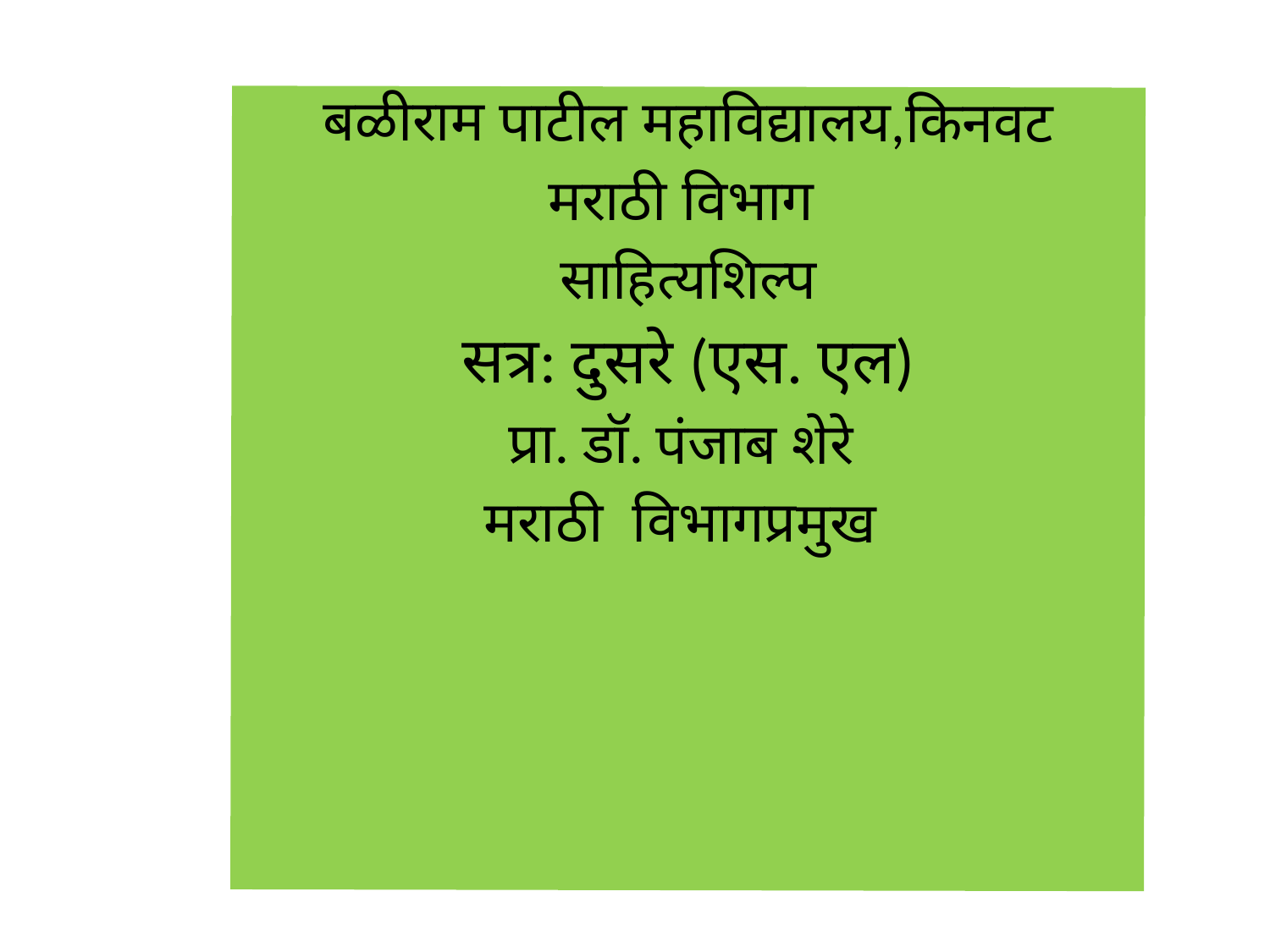

बळीराम पाटील महाविद्यालय,किनवट
मराठी विभाग
साहित्यशिल्प
सत्र: दुसरे (एस. एल)
प्रा. डॉ. पंजाब शेरे
मराठी  विभागप्रमुख
#